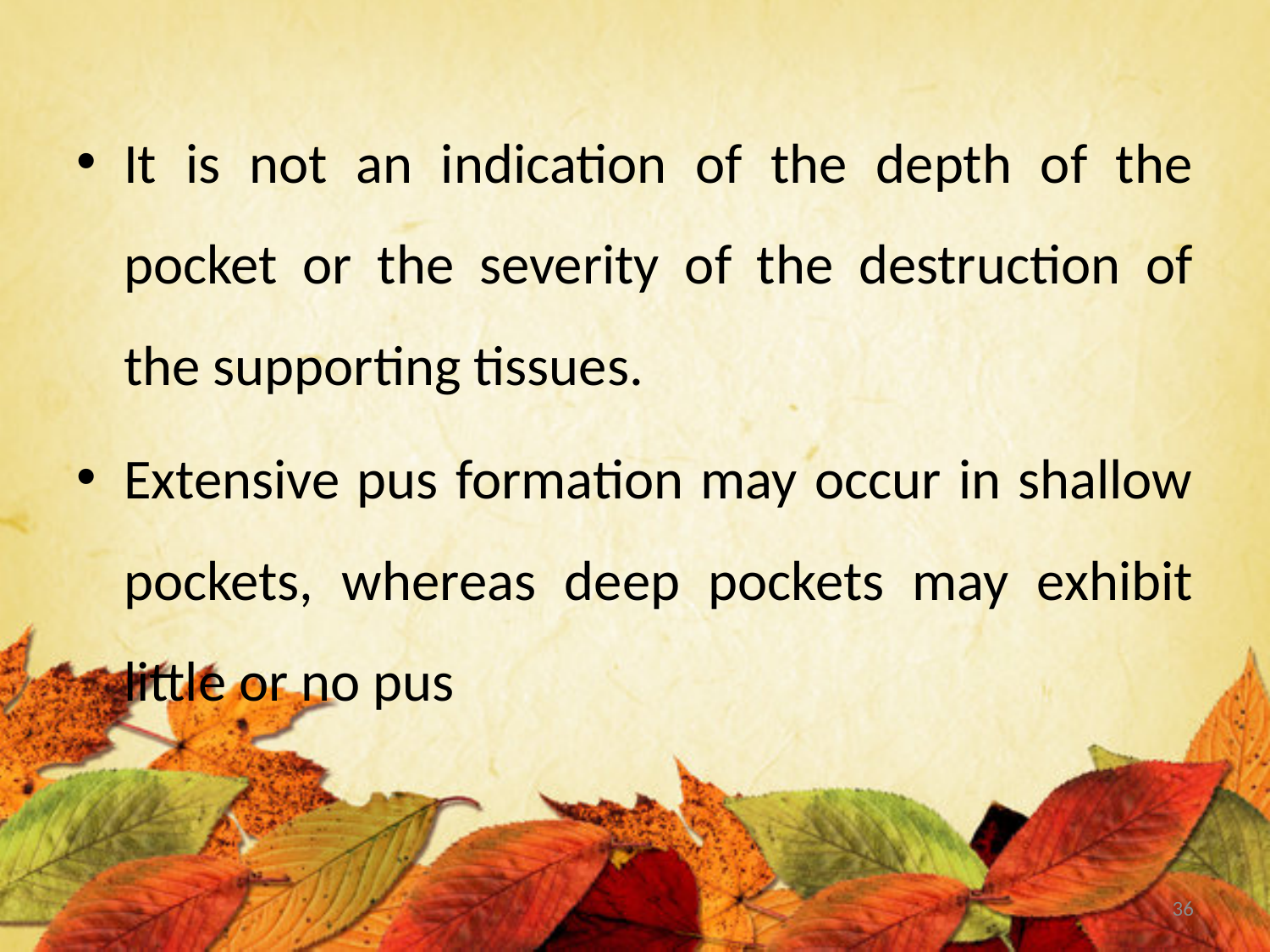

It is not an indication of the depth of the pocket or the severity of the destruction of the supporting tissues.
Extensive pus formation may occur in shallow pockets, whereas deep pockets may exhibit little or no pus
36